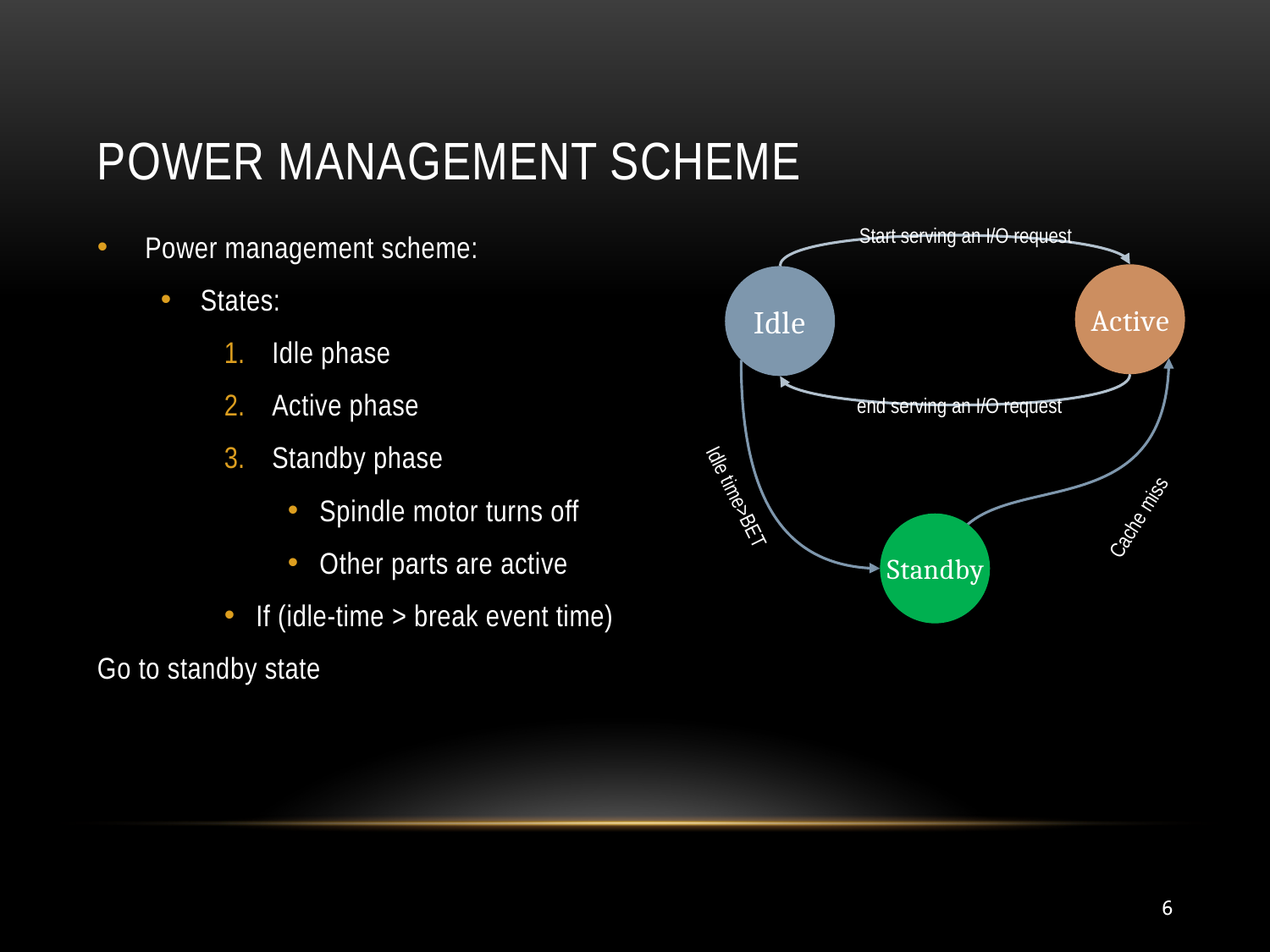

# Power management scheme
Start serving an I/O request
Active
Idle
end serving an I/O request
Idle time>BET
Cache miss
Standby
Power management scheme:
States:
Idle phase
Active phase
Standby phase
Spindle motor turns off
Other parts are active
If (idle-time > break event time)
Go to standby state
6